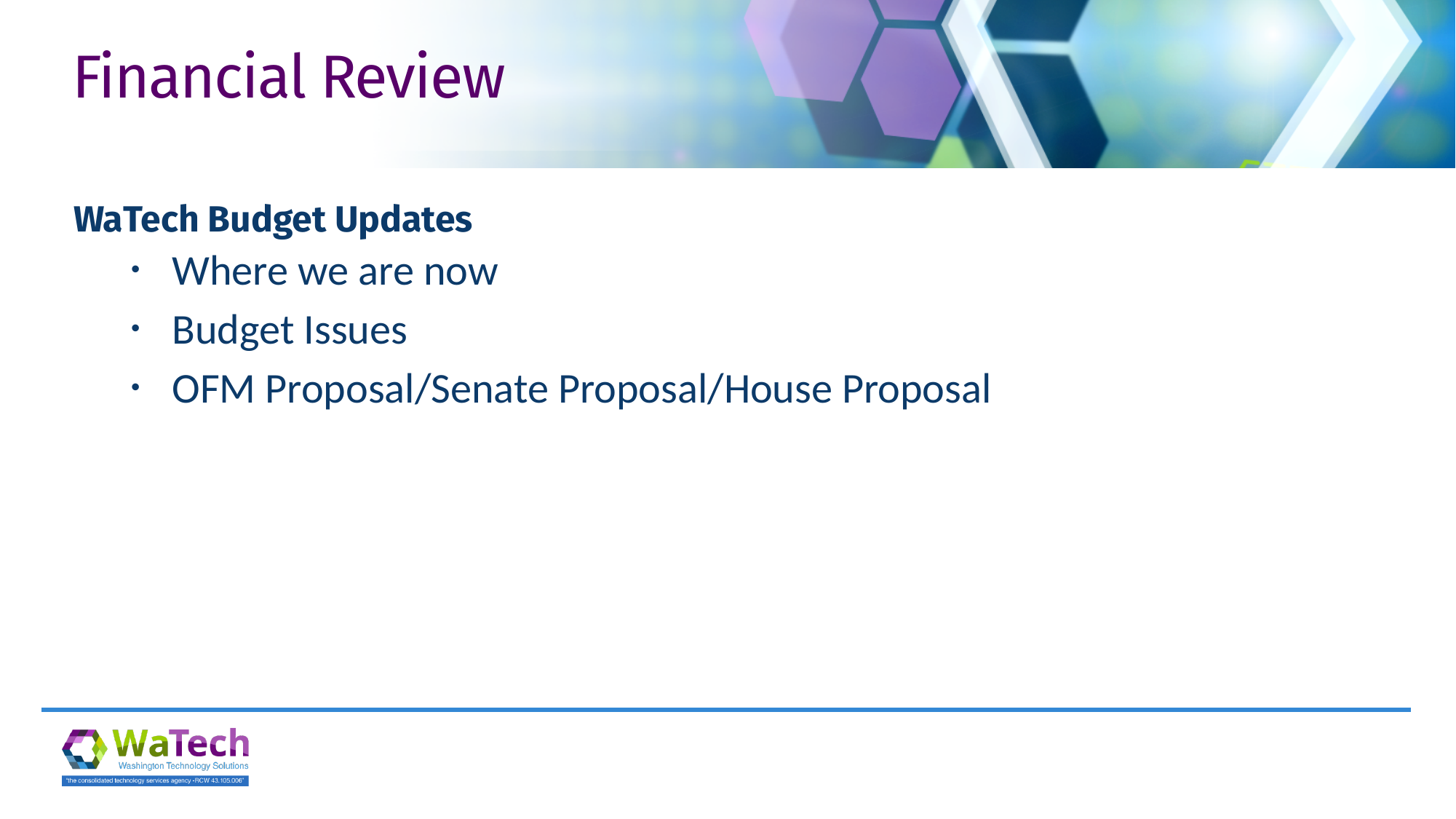

# Financial Review
WaTech Budget Updates
Where we are now
Budget Issues
OFM Proposal/Senate Proposal/House Proposal